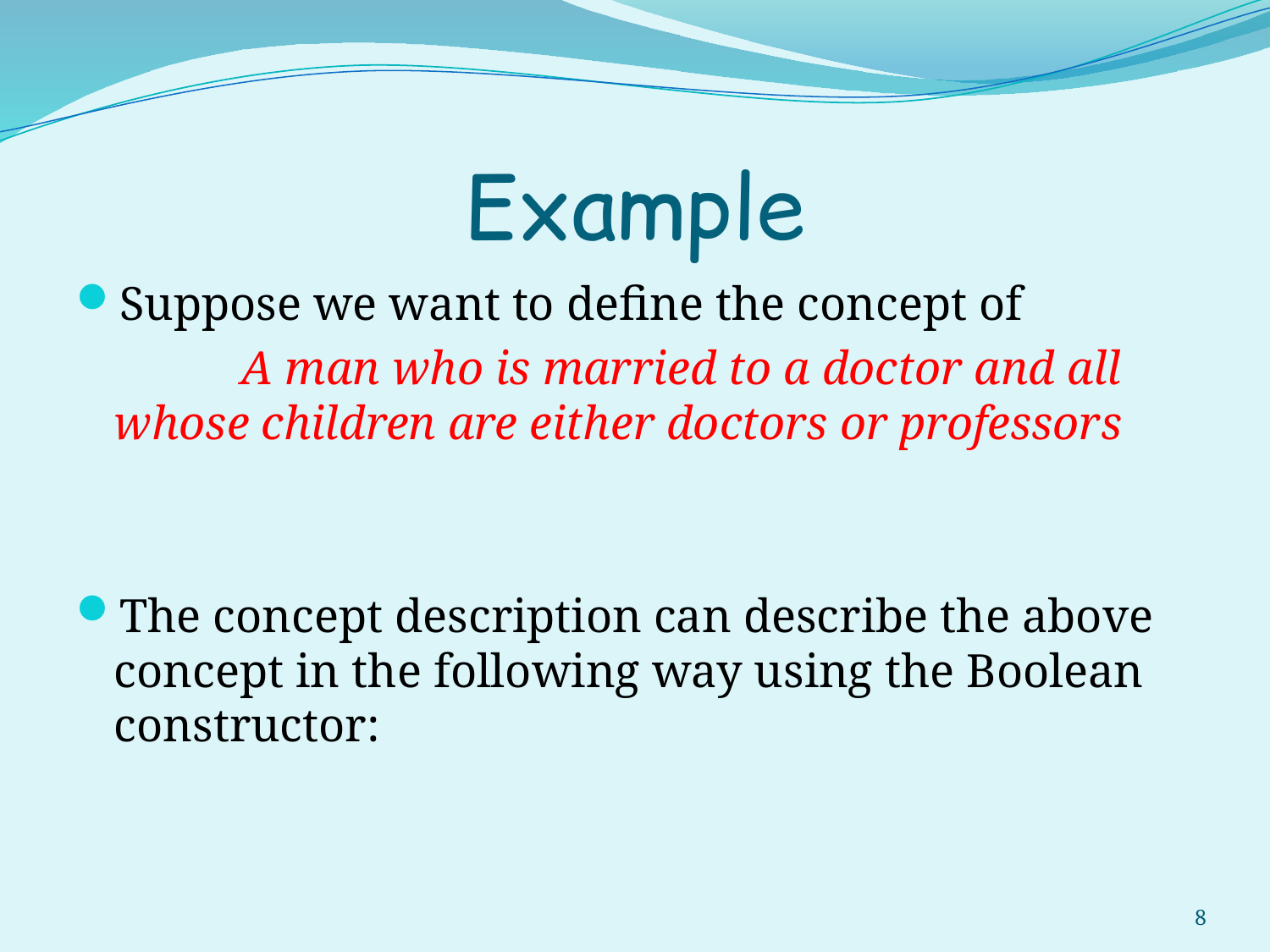

# Example
Suppose we want to define the concept of
		A man who is married to a doctor and all whose children are either doctors or professors

The concept description can describe the above concept in the following way using the Boolean constructor:

8